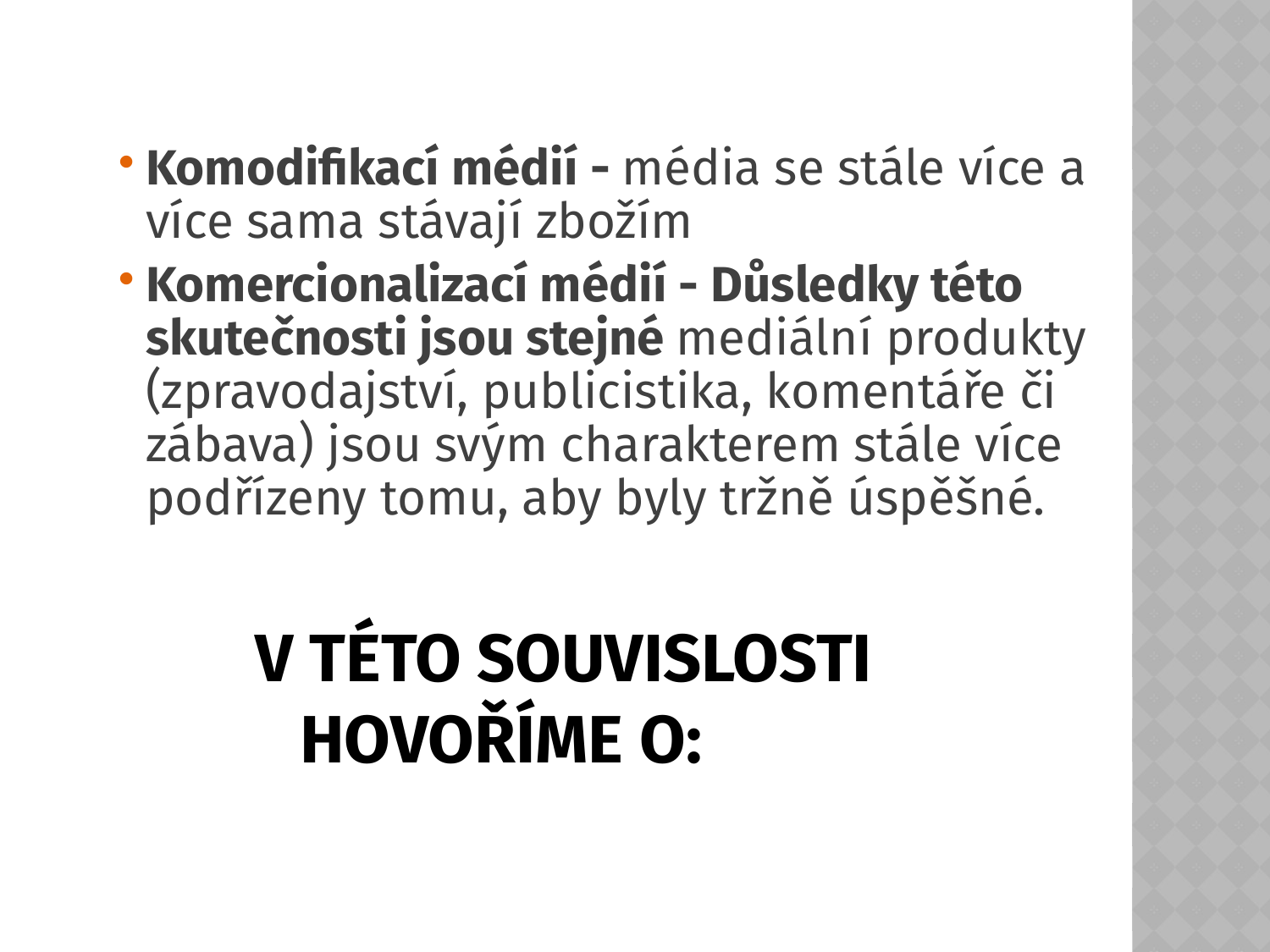

Komodifikací médií - média se stále více a více sama stávají zbožím
Komercionalizací médií - Důsledky této skutečnosti jsou stejné mediální produkty (zpravodajství, publicistika, komentáře či zábava) jsou svým charakterem stále více podřízeny tomu, aby byly tržně úspěšné.

# V této souvislosti hovoříme o: